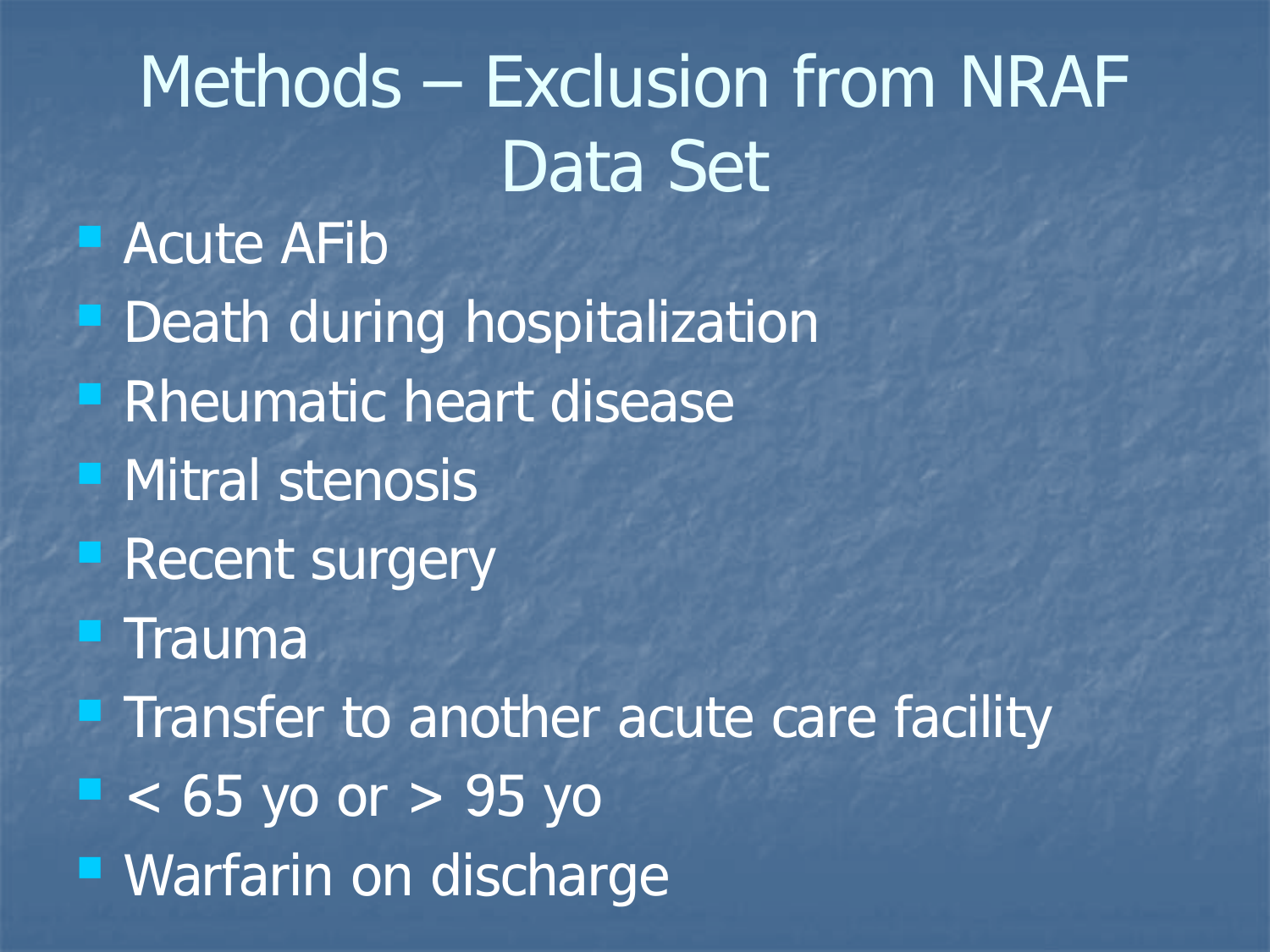

# Methods – Exclusion from NRAF Data Set
Acute AFib
Death during hospitalization
Rheumatic heart disease
Mitral stenosis
Recent surgery
Trauma
Transfer to another acute care facility
< 65 yo or > 95 yo
Warfarin on discharge